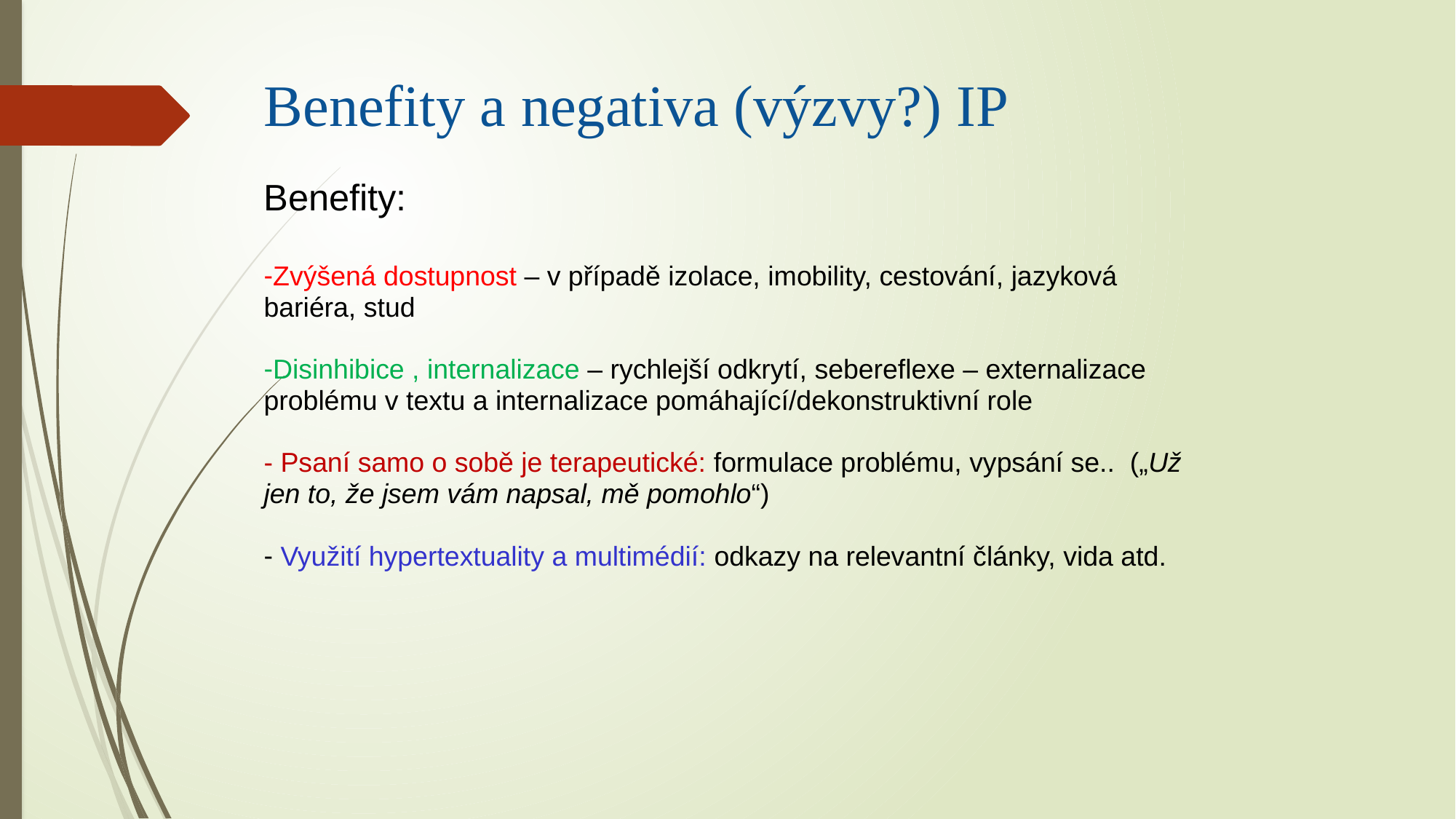

Benefity a negativa (výzvy?) IP
Benefity:

Zvýšená dostupnost – v případě izolace, imobility, cestování, jazyková bariéra, stud

Disinhibice , internalizace – rychlejší odkrytí, sebereflexe – externalizace problému v textu a internalizace pomáhající/dekonstruktivní role

 Psaní samo o sobě je terapeutické: formulace problému, vypsání se..  („Už jen to, že jsem vám napsal, mě pomohlo“)

 Využití hypertextuality a multimédií: odkazy na relevantní články, vida atd.